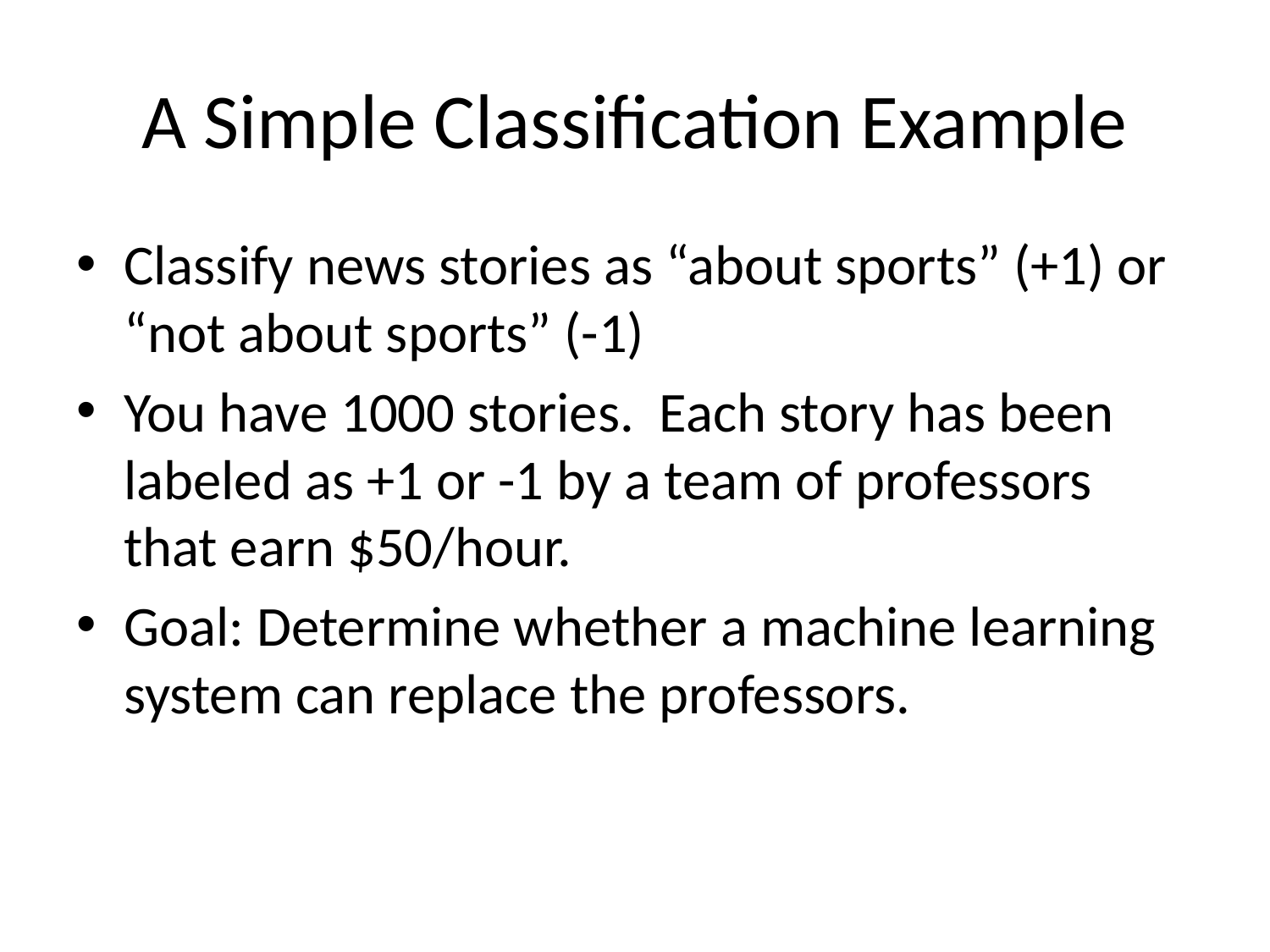

# A Simple Classification Example
Classify news stories as “about sports” (+1) or “not about sports” (-1)
You have 1000 stories.  Each story has been labeled as +1 or -1 by a team of professors that earn $50/hour.
Goal: Determine whether a machine learning system can replace the professors.